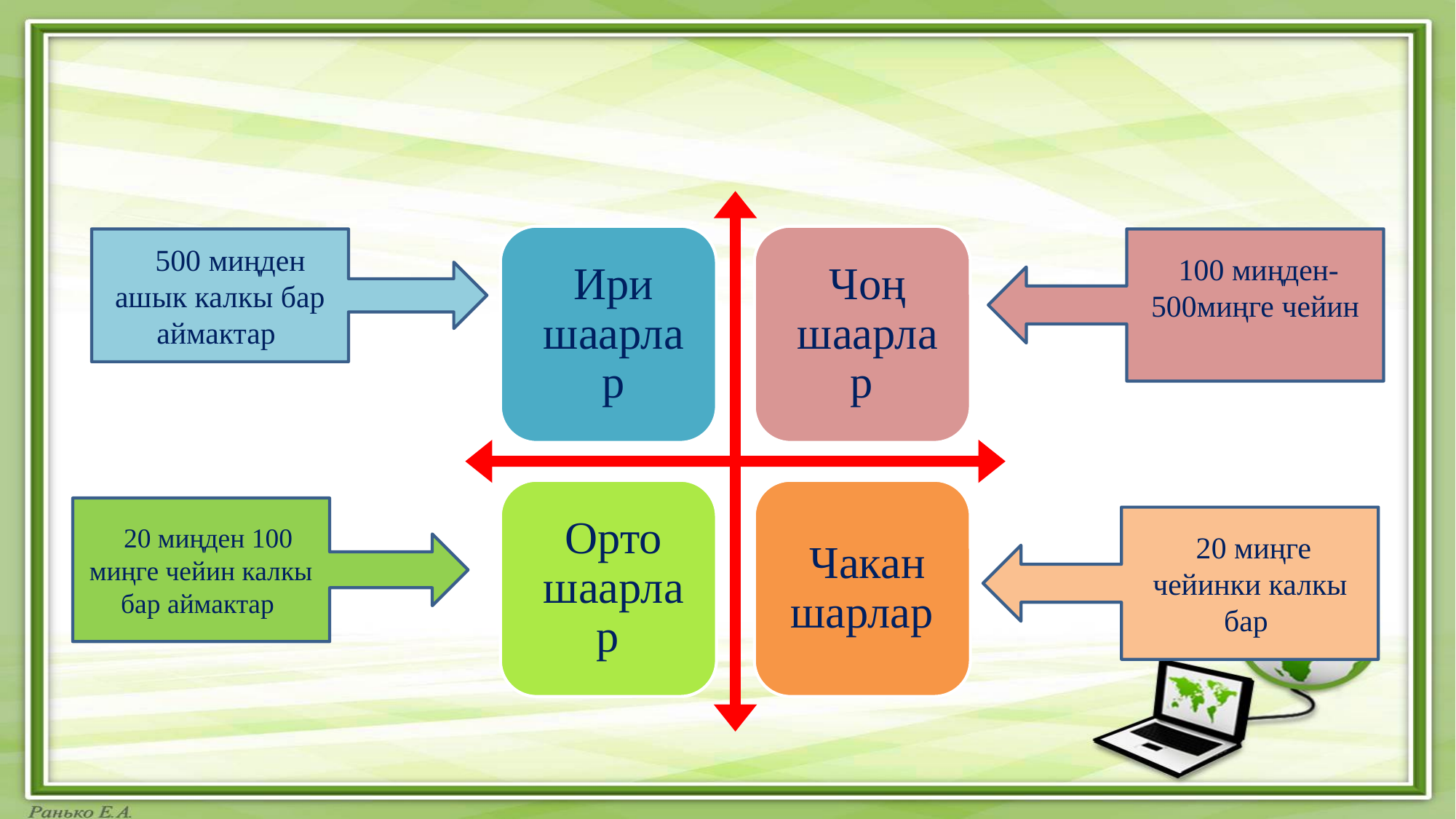

#
Ири шаарлар
Чоң шаарлар
Орто шаарлар
Чакан шарлар
   500 миңден ашык калкы бар аймактар
 100 миңден-500миңге чейин

  20 миңден 100 миңге чейин калкы бар аймактар
 20 миңге чейинки калкы бар